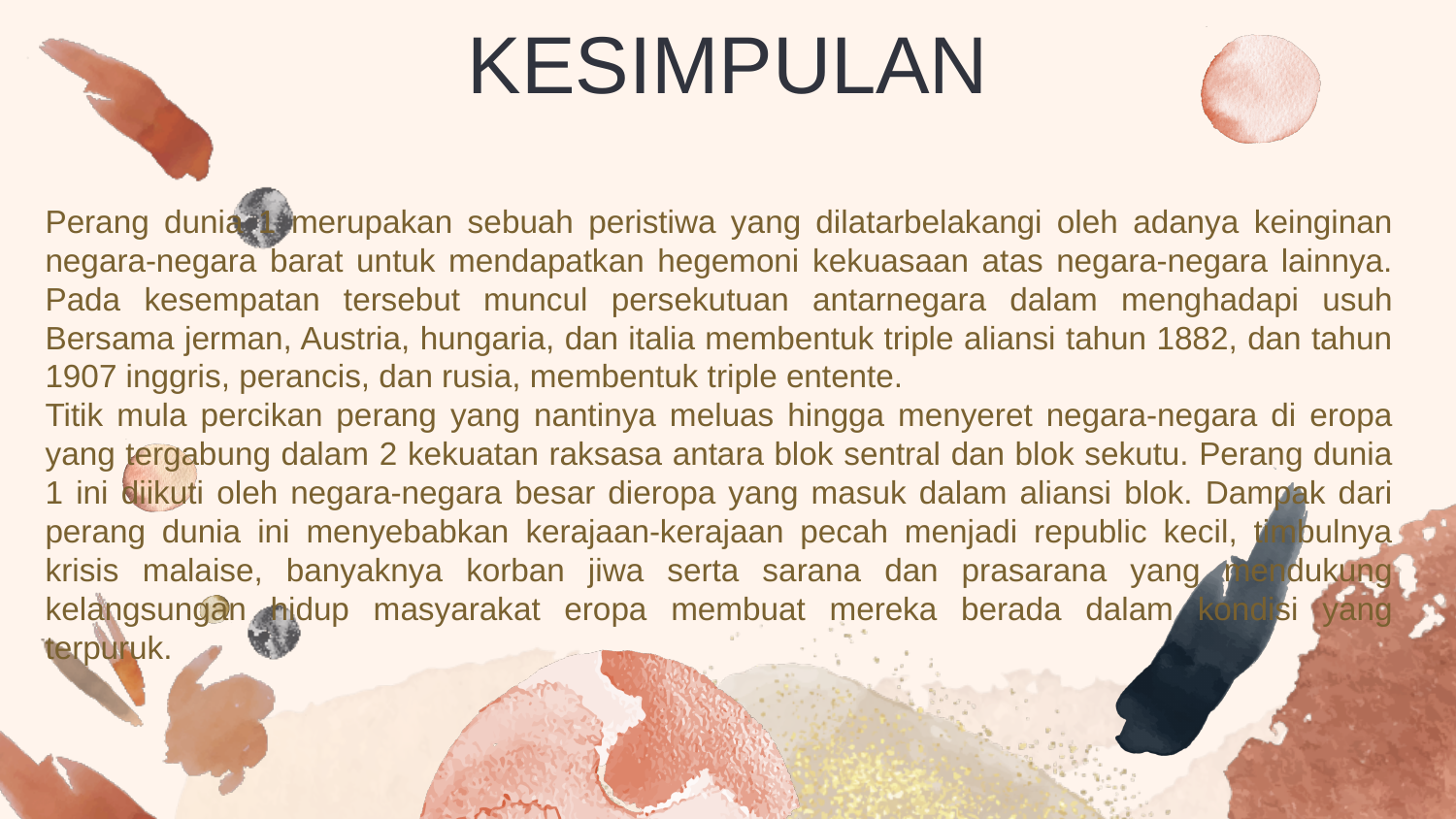

# KESIMPULAN
Perang dunia 1 merupakan sebuah peristiwa yang dilatarbelakangi oleh adanya keinginan negara-negara barat untuk mendapatkan hegemoni kekuasaan atas negara-negara lainnya. Pada kesempatan tersebut muncul persekutuan antarnegara dalam menghadapi usuh Bersama jerman, Austria, hungaria, dan italia membentuk triple aliansi tahun 1882, dan tahun 1907 inggris, perancis, dan rusia, membentuk triple entente.
Titik mula percikan perang yang nantinya meluas hingga menyeret negara-negara di eropa yang tergabung dalam 2 kekuatan raksasa antara blok sentral dan blok sekutu. Perang dunia 1 ini diikuti oleh negara-negara besar dieropa yang masuk dalam aliansi blok. Dampak dari perang dunia ini menyebabkan kerajaan-kerajaan pecah menjadi republic kecil, timbulnya krisis malaise, banyaknya korban jiwa serta sarana dan prasarana yang mendukung kelangsungan hidup masyarakat eropa membuat mereka berada dalam kondisi yang terpuruk.